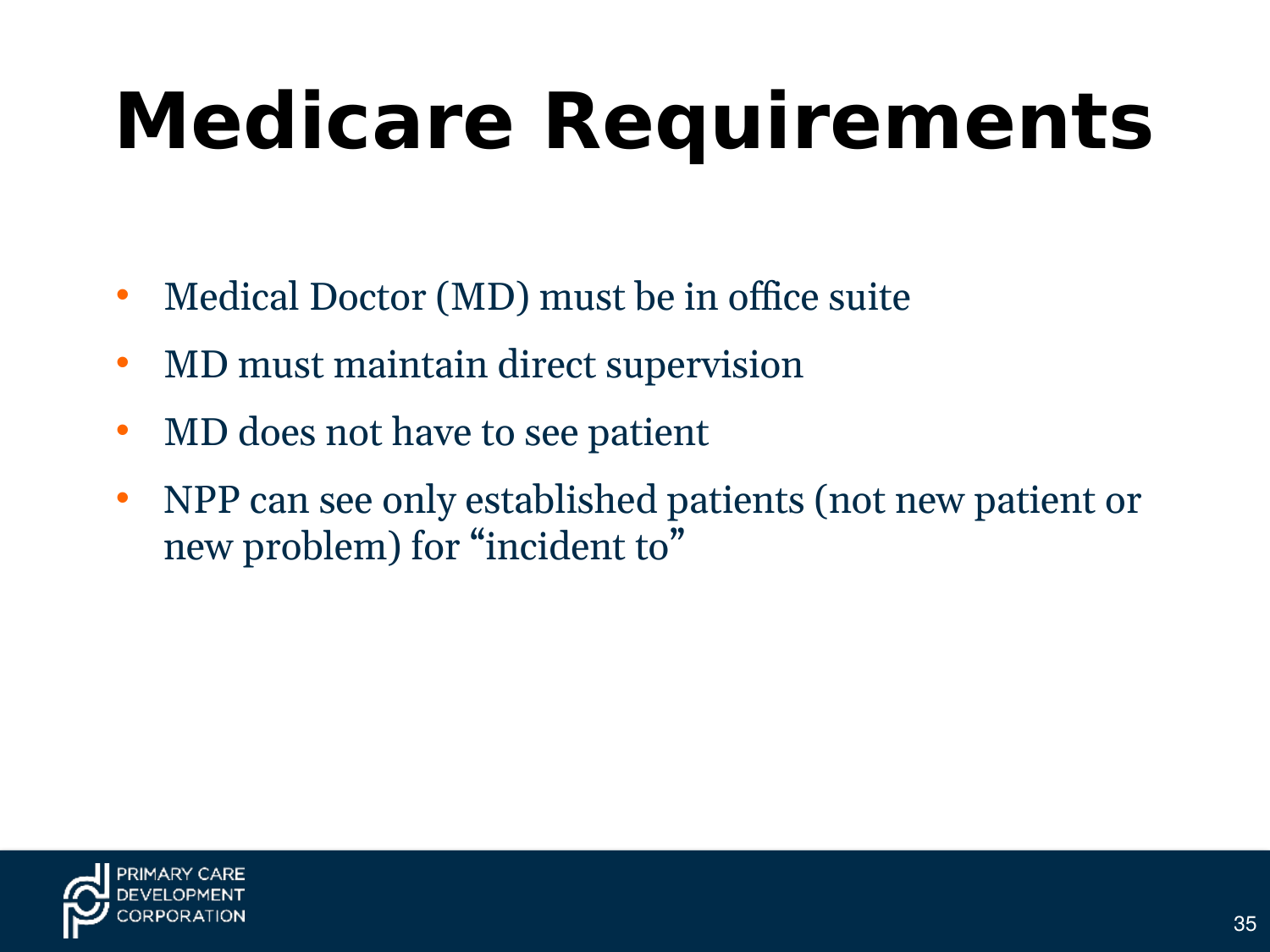

# Medicare Requirements
Medical Doctor (MD) must be in office suite
MD must maintain direct supervision
MD does not have to see patient
NPP can see only established patients (not new patient or new problem) for “incident to”
35